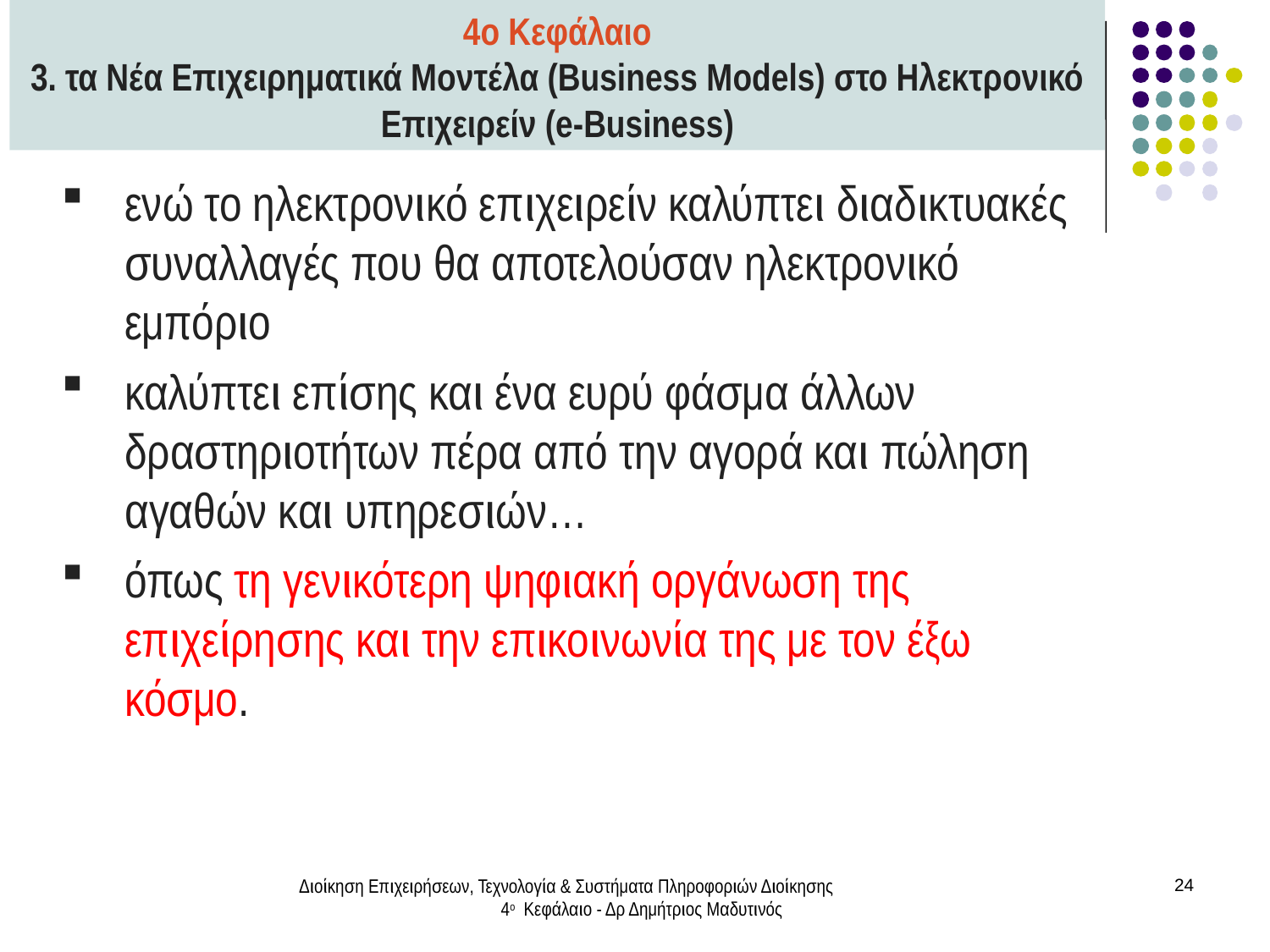

4ο Κεφάλαιο
3. τα Νέα Επιχειρηματικά Μοντέλα (Business Models) στο Ηλεκτρονικό Επιχειρείν (e-Business)
ενώ το ηλεκτρονικό επιχειρείν καλύπτει διαδικτυακές συναλλαγές που θα αποτελούσαν ηλεκτρονικό εμπόριο
καλύπτει επίσης και ένα ευρύ φάσμα άλλων δραστηριοτήτων πέρα από την αγορά και πώληση αγαθών και υπηρεσιών…
όπως τη γενικότερη ψηφιακή οργάνωση της επιχείρησης και την επικοινωνία της με τον έξω κόσμο.
Διοίκηση Επιχειρήσεων, Τεχνολογία & Συστήματα Πληροφοριών Διοίκησης                                   4ο  Κεφάλαιο - Δρ Δημήτριος Μαδυτινός
24